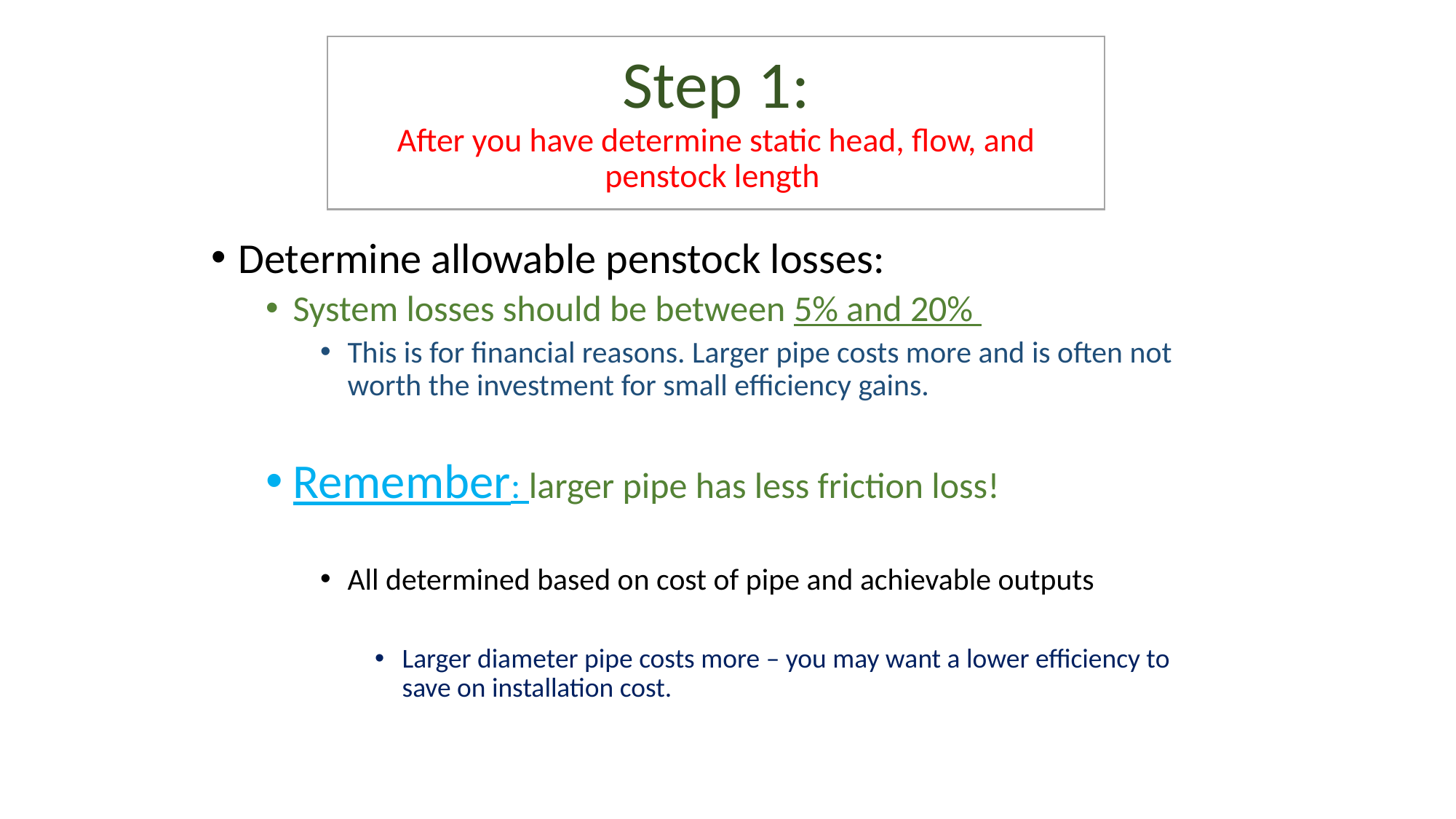

# Step 1: After you have determine static head, flow, and penstock length
Determine allowable penstock losses:
System losses should be between 5% and 20%
This is for financial reasons. Larger pipe costs more and is often not worth the investment for small efficiency gains.

Remember: larger pipe has less friction loss!

All determined based on cost of pipe and achievable outputs

Larger diameter pipe costs more – you may want a lower efficiency to save on installation cost.